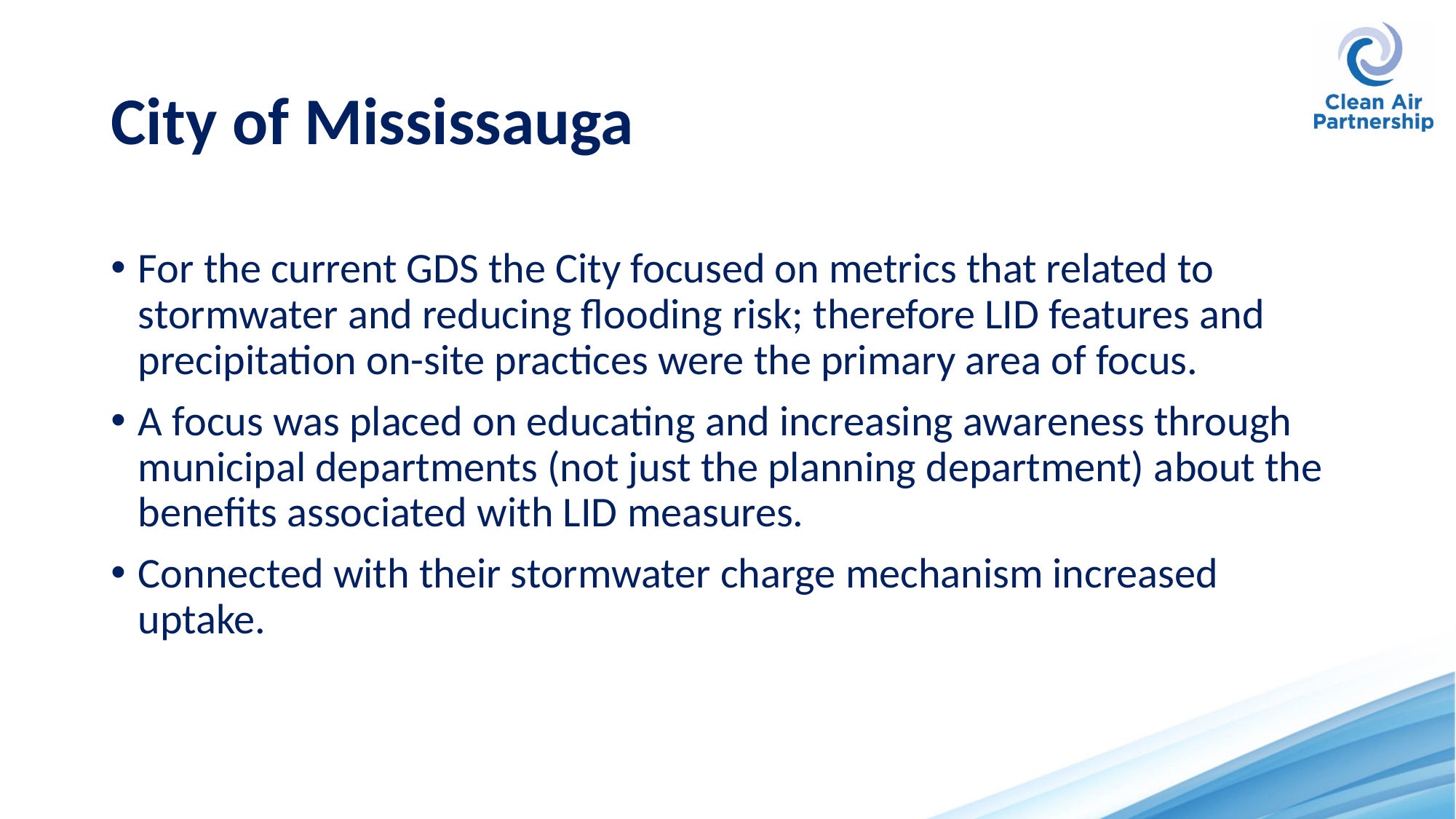

# City of Mississauga
For the current GDS the City focused on metrics that related to stormwater and reducing flooding risk; therefore LID features and precipitation on-site practices were the primary area of focus.
A focus was placed on educating and increasing awareness through municipal departments (not just the planning department) about the benefits associated with LID measures.
Connected with their stormwater charge mechanism increased uptake.